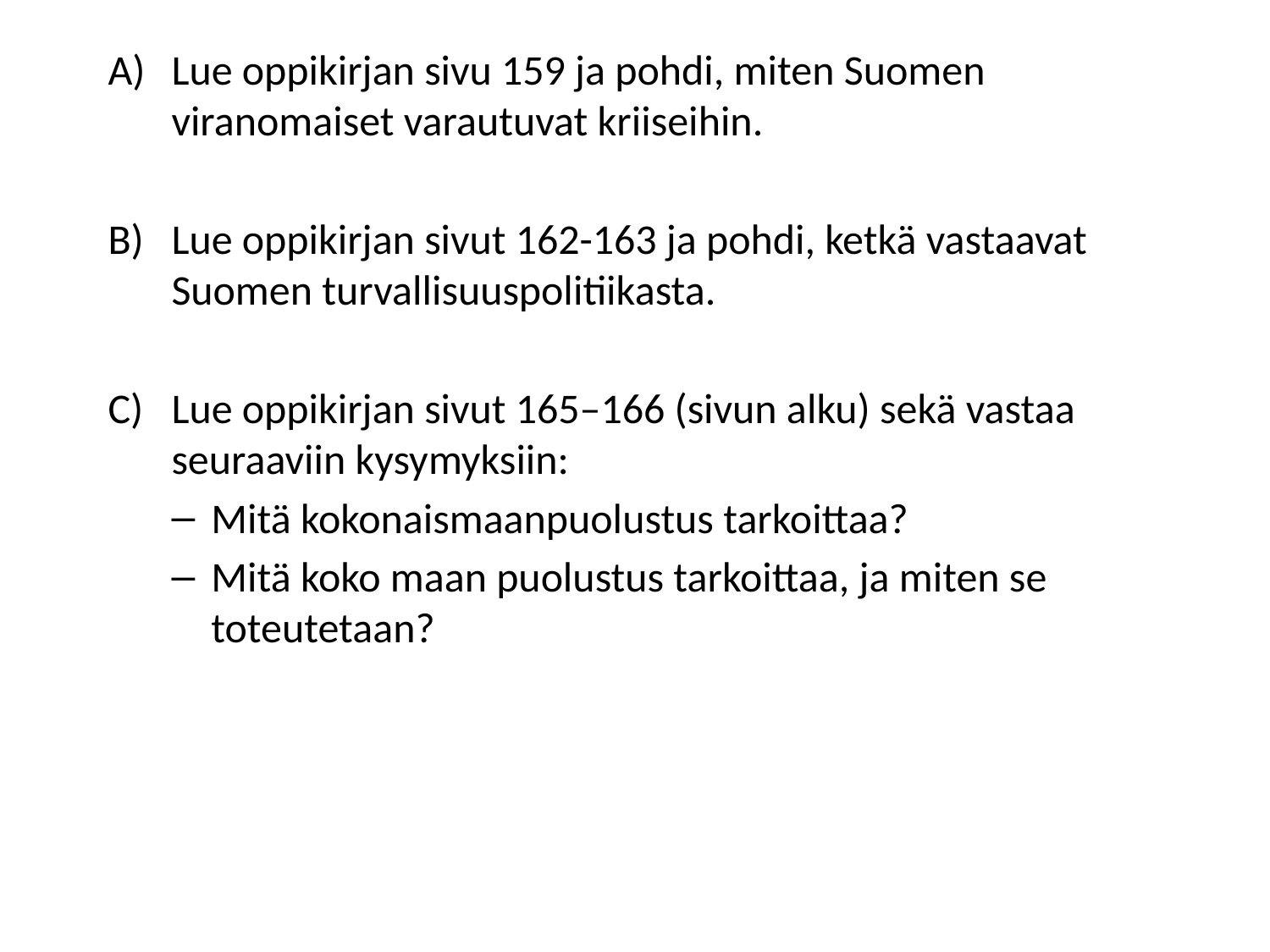

Lue oppikirjan sivu 159 ja pohdi, miten Suomen viranomaiset varautuvat kriiseihin.

Lue oppikirjan sivut 162-163 ja pohdi, ketkä vastaavat Suomen turvallisuuspolitiikasta.

Lue oppikirjan sivut 165–166 (sivun alku) sekä vastaa seuraaviin kysymyksiin:
Mitä kokonaismaanpuolustus tarkoittaa?
Mitä koko maan puolustus tarkoittaa, ja miten se toteutetaan?